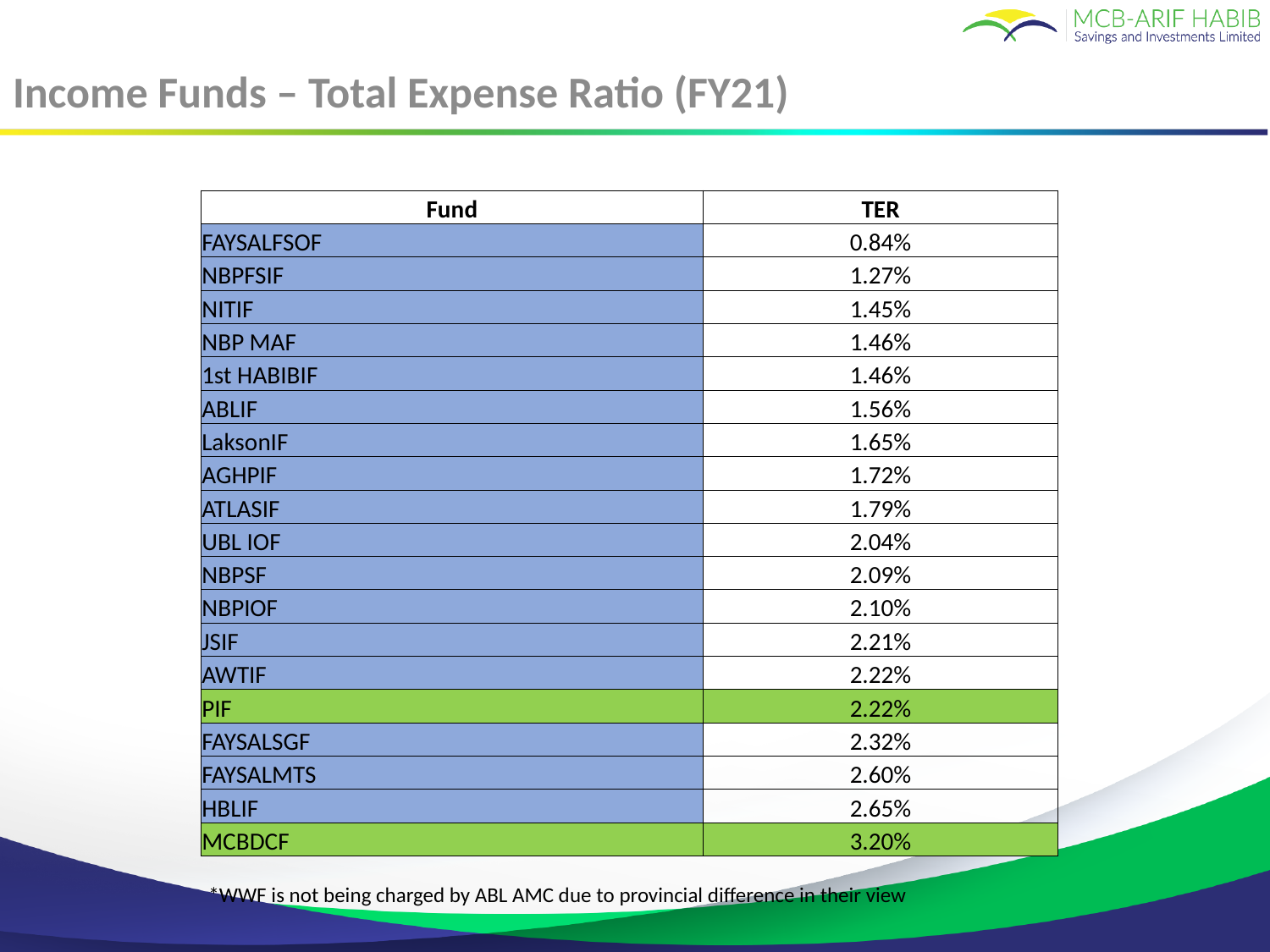

Income Funds – Total Expense Ratio (FY21)
| Fund | TER |
| --- | --- |
| FAYSALFSOF | 0.84% |
| NBPFSIF | 1.27% |
| NITIF | 1.45% |
| NBP MAF | 1.46% |
| 1st HABIBIF | 1.46% |
| ABLIF | 1.56% |
| LaksonIF | 1.65% |
| AGHPIF | 1.72% |
| ATLASIF | 1.79% |
| UBL IOF | 2.04% |
| NBPSF | 2.09% |
| NBPIOF | 2.10% |
| JSIF | 2.21% |
| AWTIF | 2.22% |
| PIF | 2.22% |
| FAYSALSGF | 2.32% |
| FAYSALMTS | 2.60% |
| HBLIF | 2.65% |
| MCBDCF | 3.20% |
*WWF is not being charged by ABL AMC due to provincial difference in their view